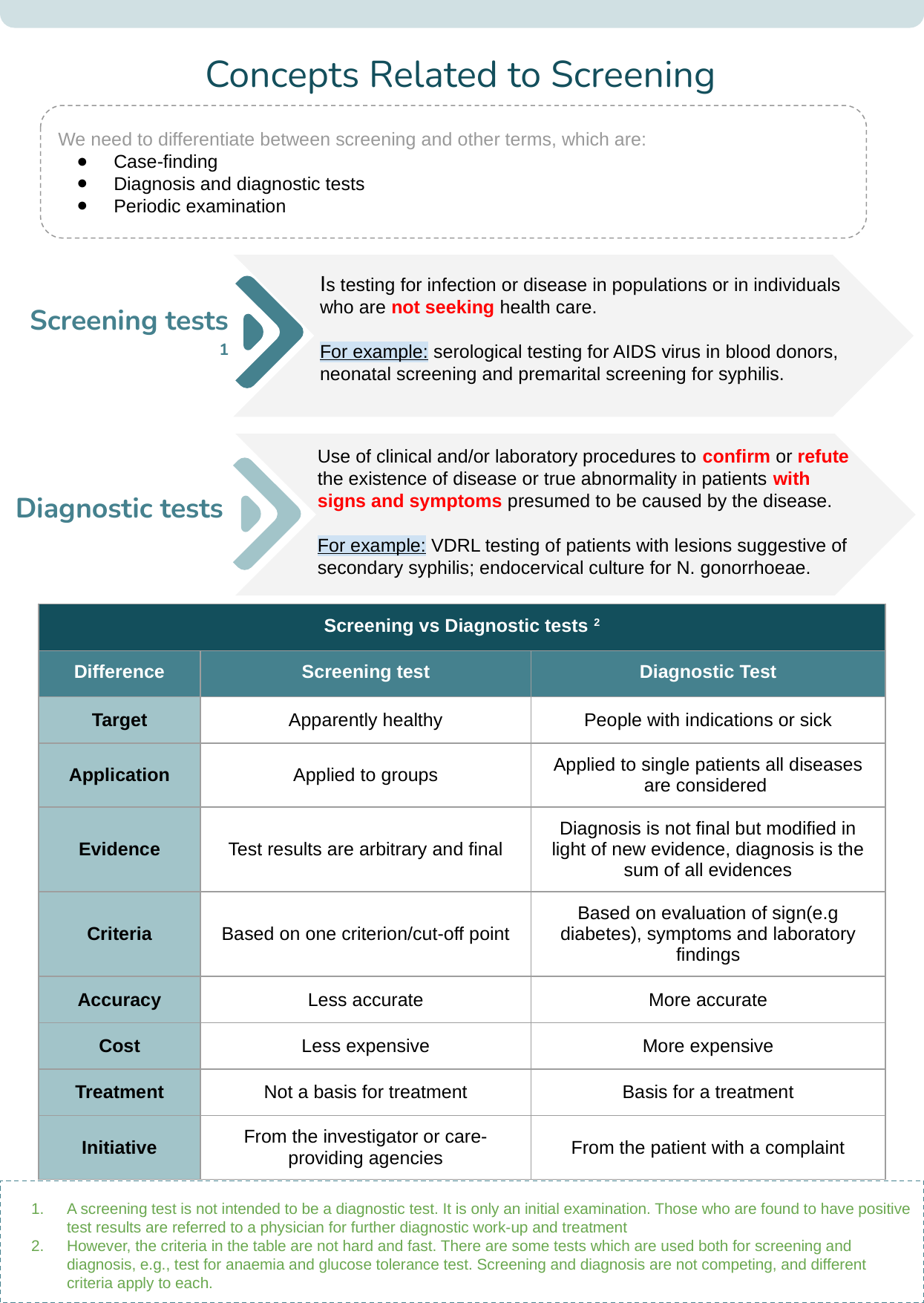

# Concepts Related to Screening
We need to differentiate between screening and other terms, which are:
Case-finding
Diagnosis and diagnostic tests
Periodic examination

Is testing for infection or disease in populations or in individuals who are not seeking health care.

For example: serological testing for AIDS virus in blood donors, neonatal screening and premarital screening for syphilis.

Screening tests 1
Use of clinical and/or laboratory procedures to confirm or refute the existence of disease or true abnormality in patients with signs and symptoms presumed to be caused by the disease.

For example: VDRL testing of patients with lesions suggestive of secondary syphilis; endocervical culture for N. gonorrhoeae.

text
Diagnostic tests

| Screening vs Diagnostic tests 2 |  |  |
| --- | --- | --- |
| Difference | Screening test | Diagnostic Test |
| Target | Apparently healthy | People with indications or sick |
| Application | Applied to groups | Applied to single patients all diseases are considered |
| Evidence | Test results are arbitrary and final | Diagnosis is not final but modified in light of new evidence, diagnosis is the sum of all evidences |
| Criteria | Based on one criterion/cut-off point | Based on evaluation of sign(e.g diabetes), symptoms and laboratory findings |
| Accuracy | Less accurate | More accurate |
| Cost | Less expensive | More expensive |
| Treatment | Not a basis for treatment | Basis for a treatment |
| Initiative | From the investigator or care-providing agencies | From the patient with a complaint |
A screening test is not intended to be a diagnostic test. It is only an initial examination. Those who are found to have positive test results are referred to a physician for further diagnostic work-up and treatment
However, the criteria in the table are not hard and fast. There are some tests which are used both for screening and diagnosis, e.g., test for anaemia and glucose tolerance test. Screening and diagnosis are not competing, and different criteria apply to each.